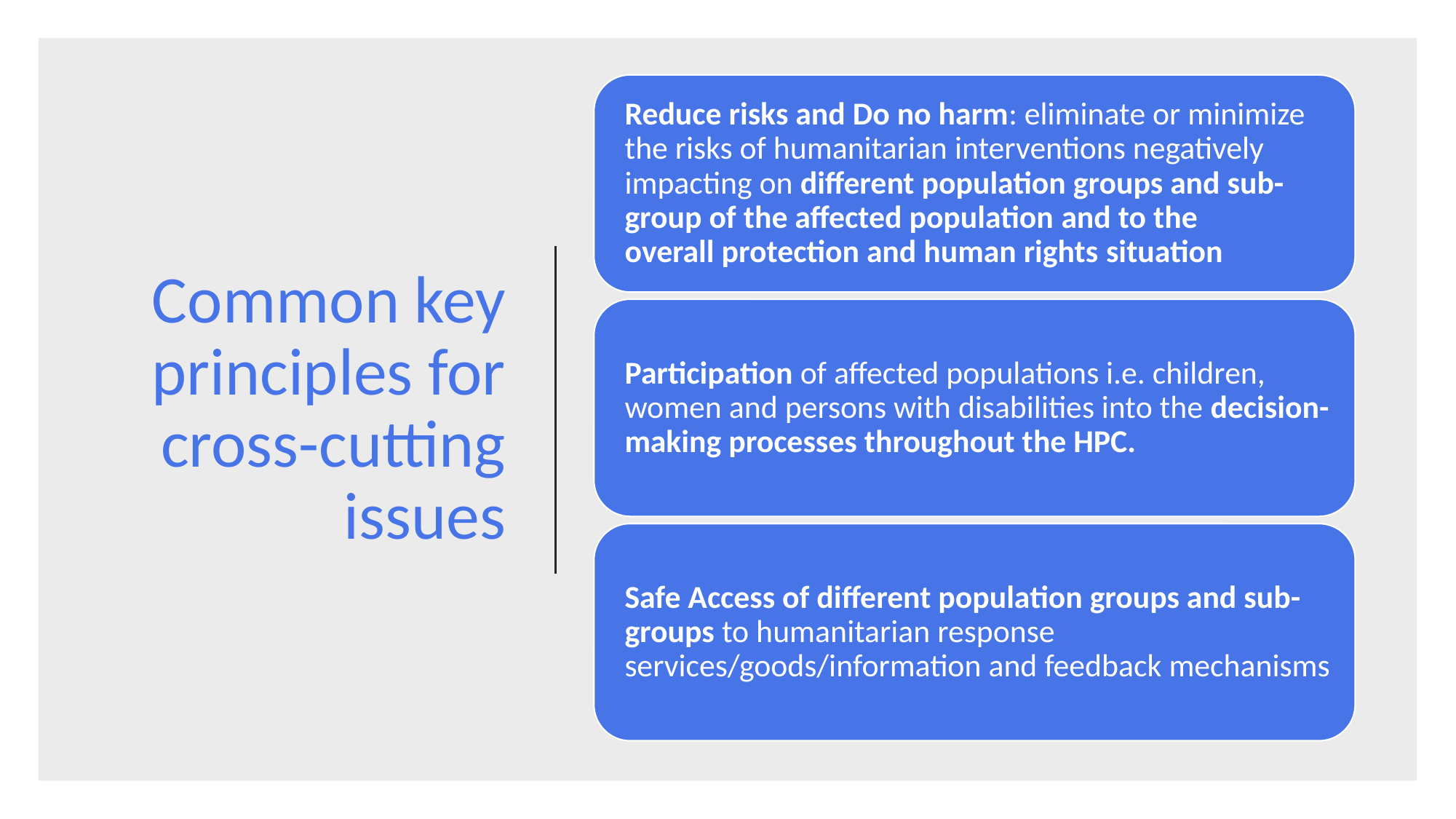

Reduce risks and Do no harm: eliminate or minimize the risks of humanitarian interventions negatively impacting on different population groups and sub-group of the affected population and to the overall protection and human rights situation
Participation of affected populations i.e. children, women and persons with disabilities into the decision-making processes throughout the HPC.
Safe Access of different population groups and sub-groups to humanitarian response services/goods/information and feedback mechanisms
# Common key principles for cross-cutting issues